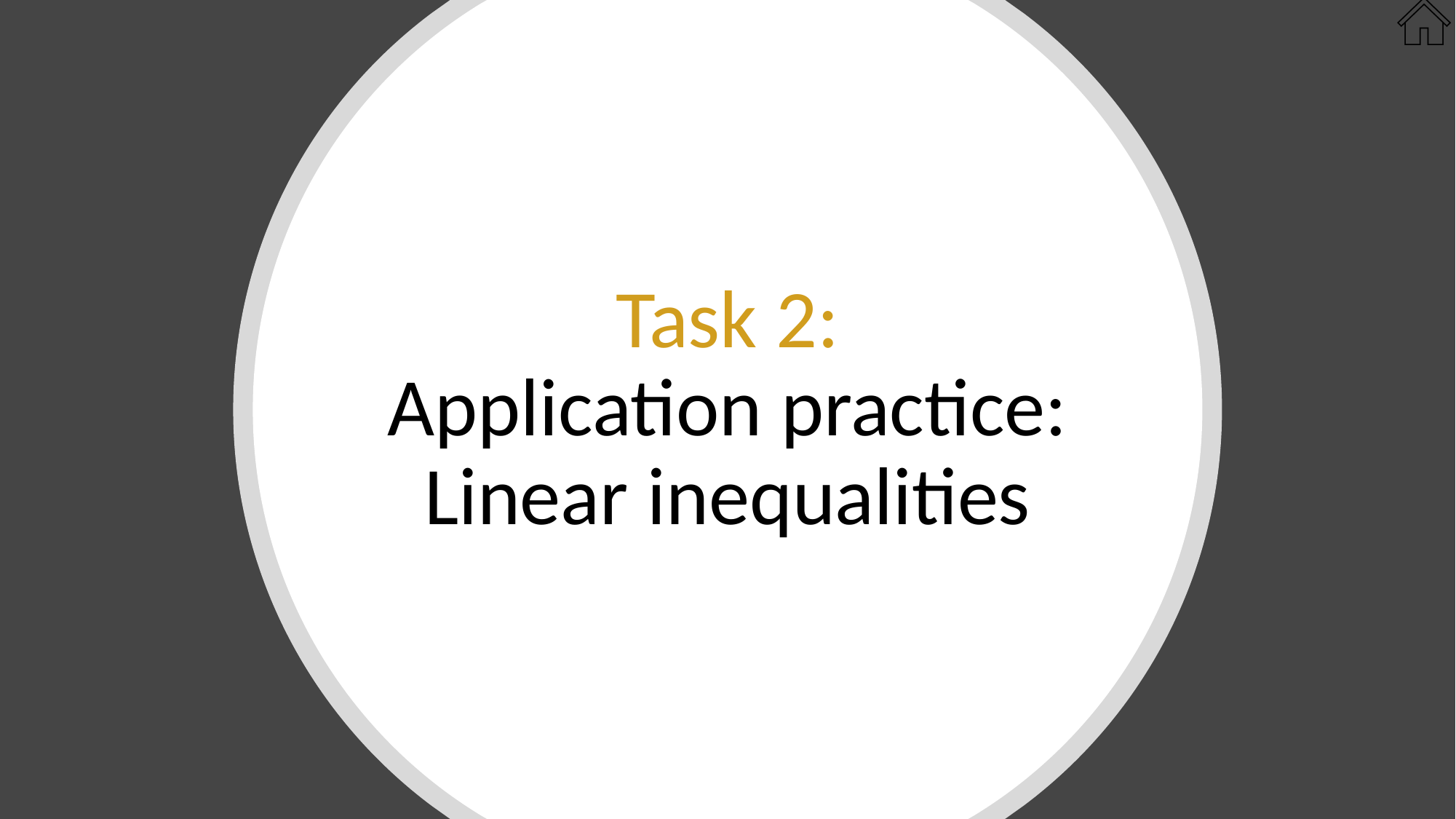

# Task 2: Application practice: Linear inequalities